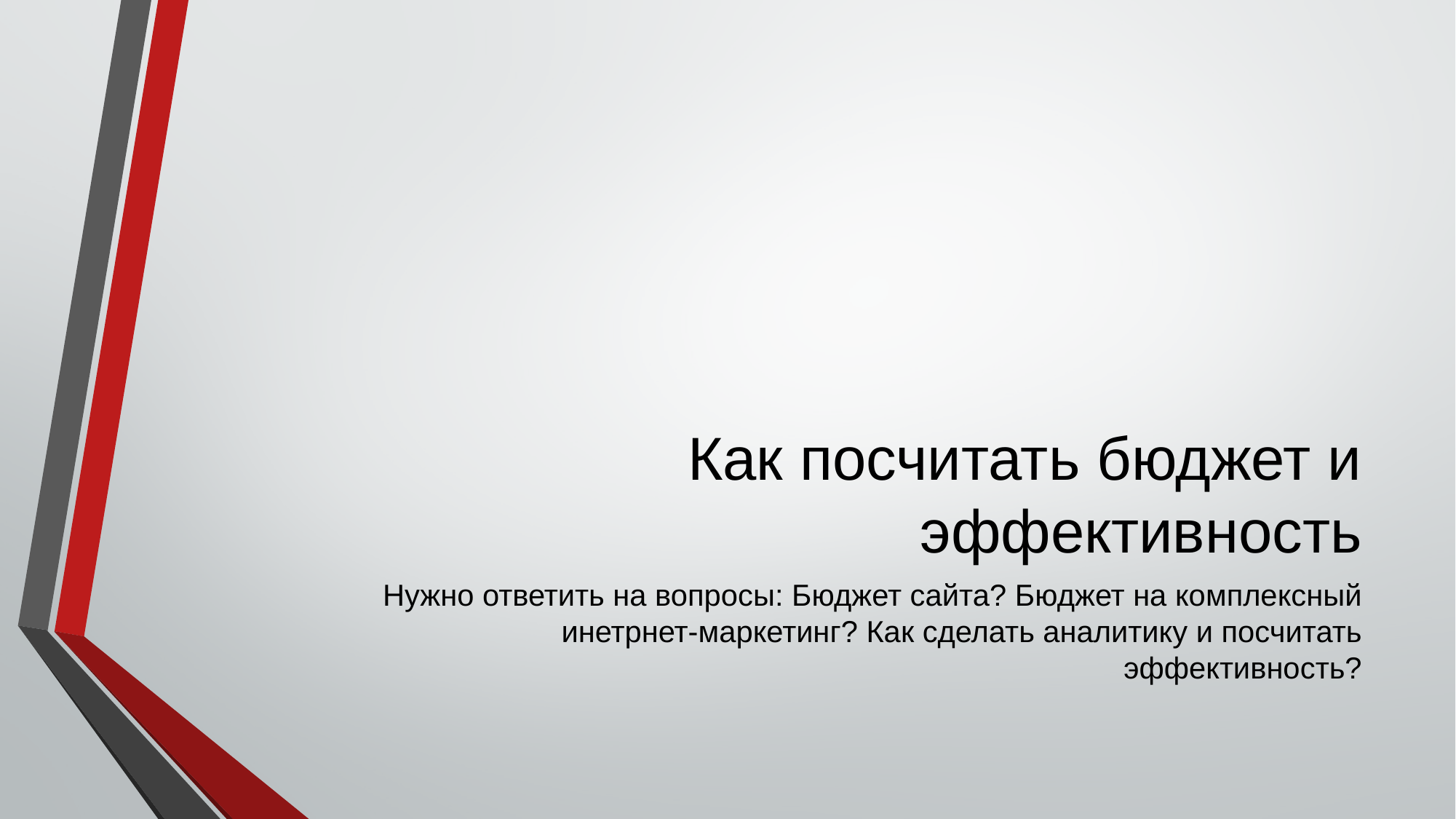

# Как посчитать бюджет и эффективность
Нужно ответить на вопросы: Бюджет сайта? Бюджет на комплексный инетрнет-маркетинг? Как сделать аналитику и посчитать эффективность?